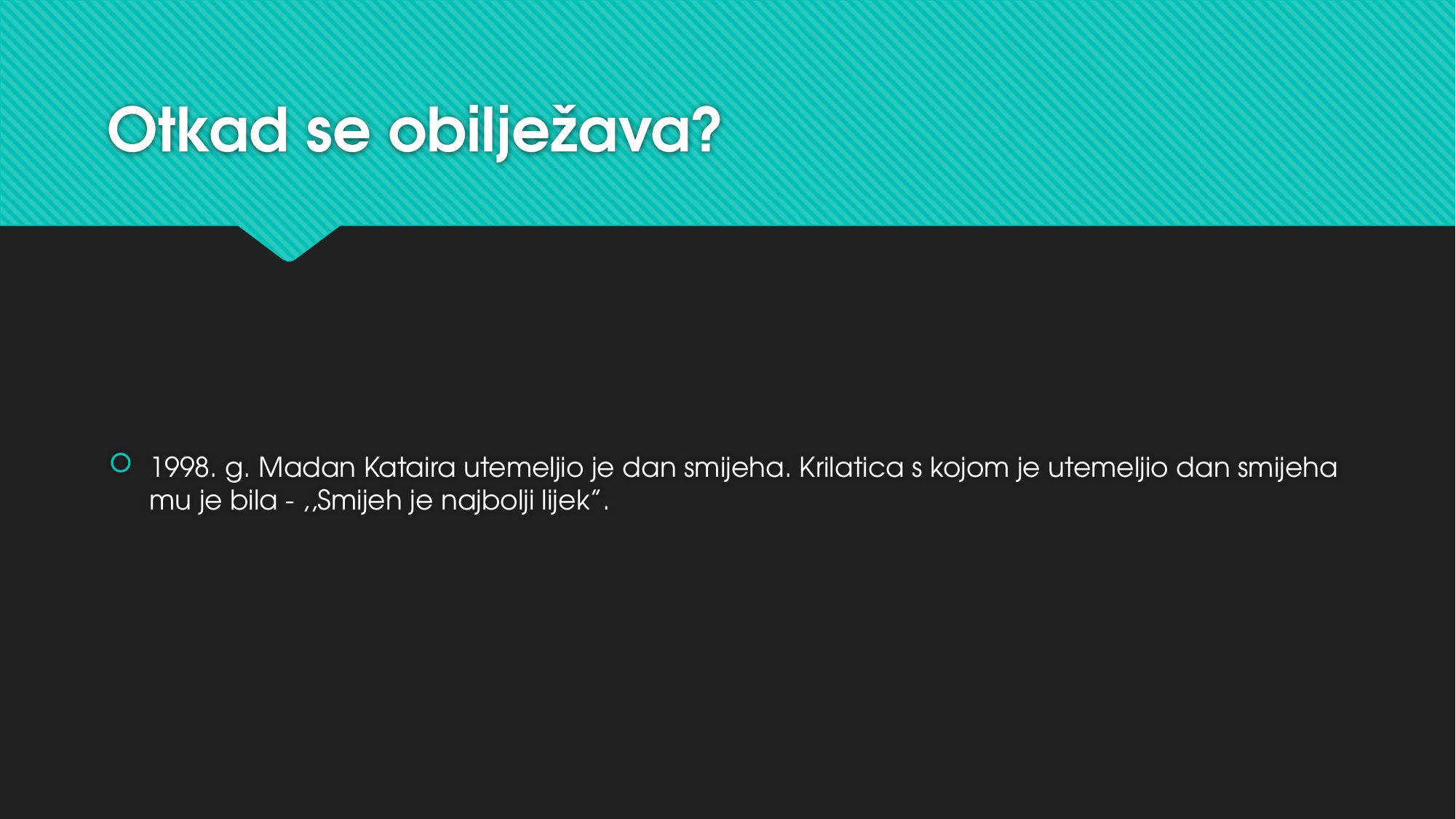

# Otkad se obilježava?
1998. g. Madan Kataira utemeljio je dan smijeha. Krilatica s kojom je utemeljio dan smijeha mu je bila - ,,Smijeh je najbolji lijek”.